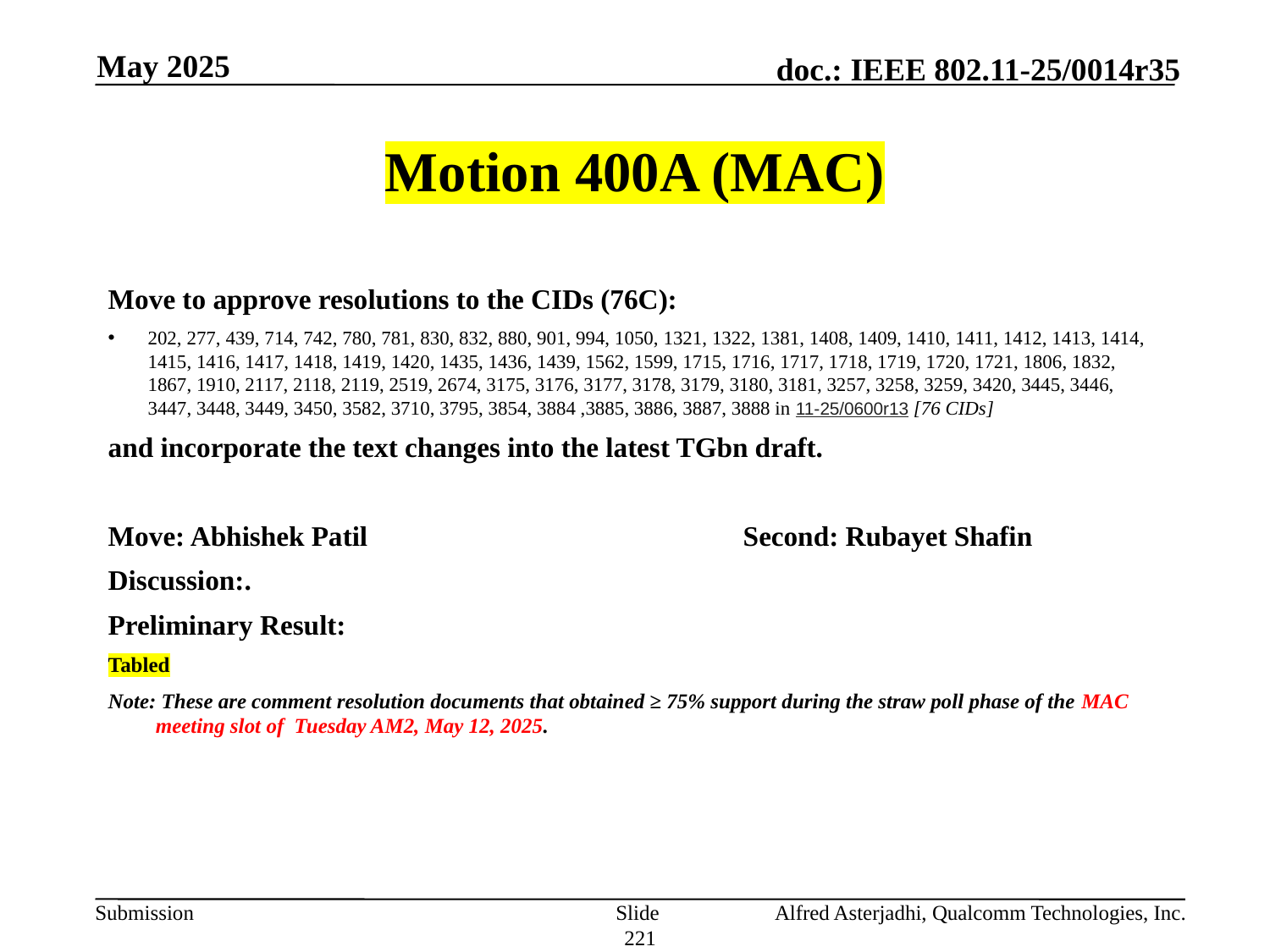

May 2025
# Motion 400A (MAC)
Move to approve resolutions to the CIDs (76C):
202, 277, 439, 714, 742, 780, 781, 830, 832, 880, 901, 994, 1050, 1321, 1322, 1381, 1408, 1409, 1410, 1411, 1412, 1413, 1414, 1415, 1416, 1417, 1418, 1419, 1420, 1435, 1436, 1439, 1562, 1599, 1715, 1716, 1717, 1718, 1719, 1720, 1721, 1806, 1832, 1867, 1910, 2117, 2118, 2119, 2519, 2674, 3175, 3176, 3177, 3178, 3179, 3180, 3181, 3257, 3258, 3259, 3420, 3445, 3446, 3447, 3448, 3449, 3450, 3582, 3710, 3795, 3854, 3884 ,3885, 3886, 3887, 3888 in 11-25/0600r13 [76 CIDs]
and incorporate the text changes into the latest TGbn draft.

Move: Abhishek Patil			Second: Rubayet Shafin
Discussion:.
Preliminary Result:
Tabled
Note: These are comment resolution documents that obtained ≥ 75% support during the straw poll phase of the MAC meeting slot of  Tuesday AM2, May 12, 2025.
Slide 221
Alfred Asterjadhi, Qualcomm Technologies, Inc.